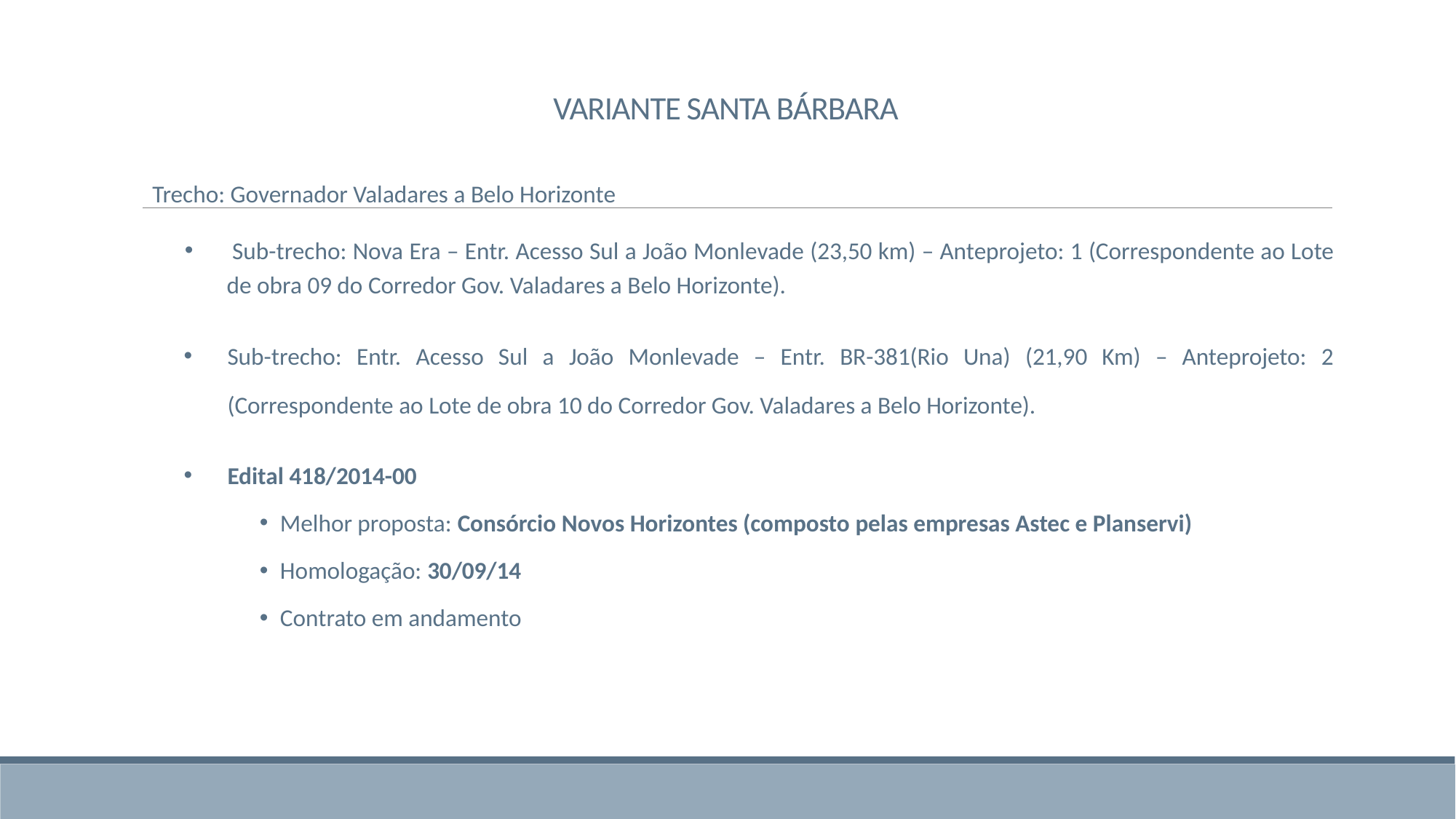

VARIANTE SANTA BÁRBARA

Trecho: Governador Valadares a Belo Horizonte
 Sub-trecho: Nova Era – Entr. Acesso Sul a João Monlevade (23,50 km) – Anteprojeto: 1 (Correspondente ao Lote de obra 09 do Corredor Gov. Valadares a Belo Horizonte).
Sub-trecho: Entr. Acesso Sul a João Monlevade – Entr. BR-381(Rio Una) (21,90 Km) – Anteprojeto: 2 (Correspondente ao Lote de obra 10 do Corredor Gov. Valadares a Belo Horizonte).
Edital 418/2014-00
Melhor proposta: Consórcio Novos Horizontes (composto pelas empresas Astec e Planservi)
Homologação: 30/09/14
Contrato em andamento